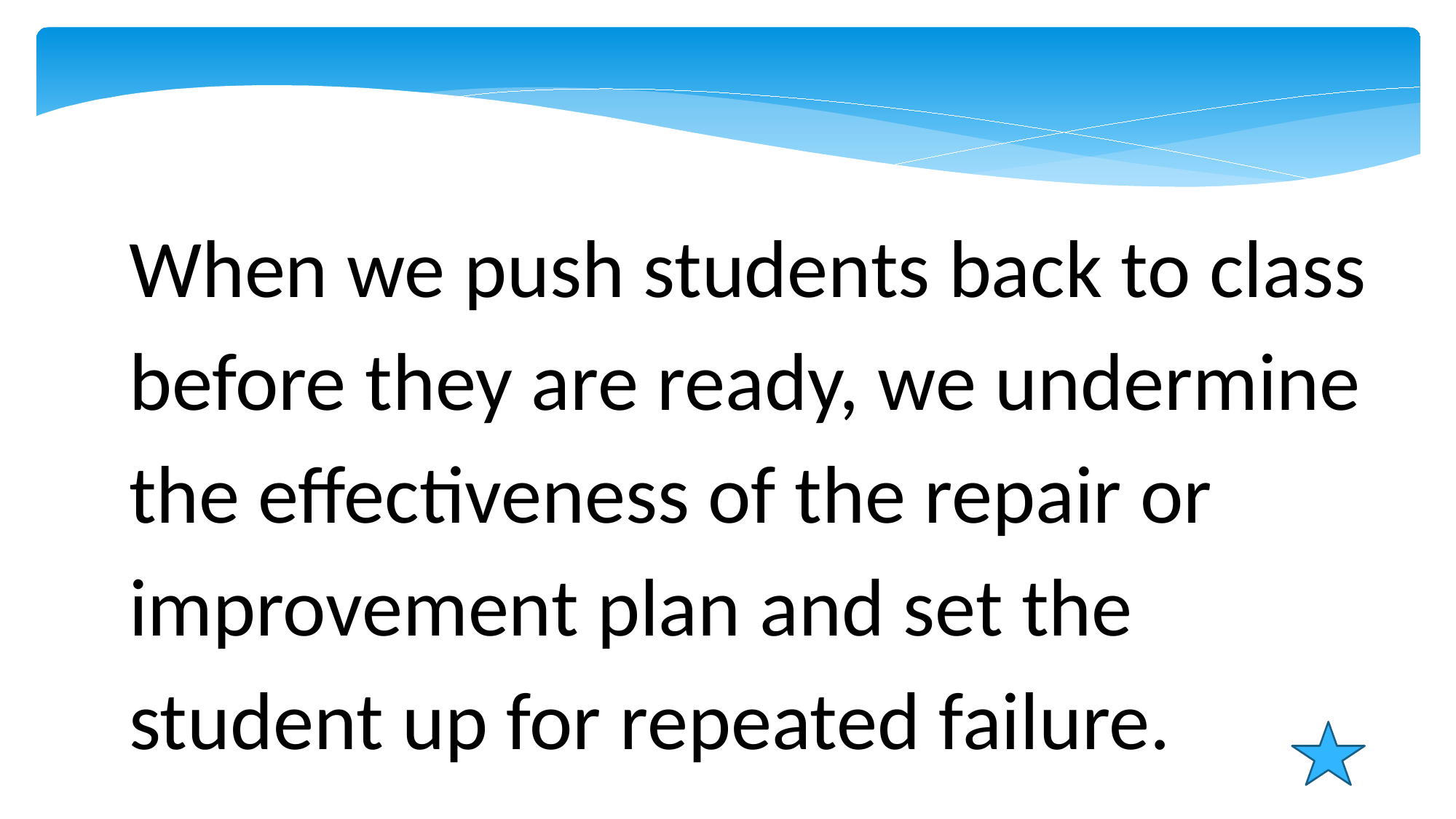

When we push students back to class before they are ready, we undermine the effectiveness of the repair or improvement plan and set the student up for repeated failure.